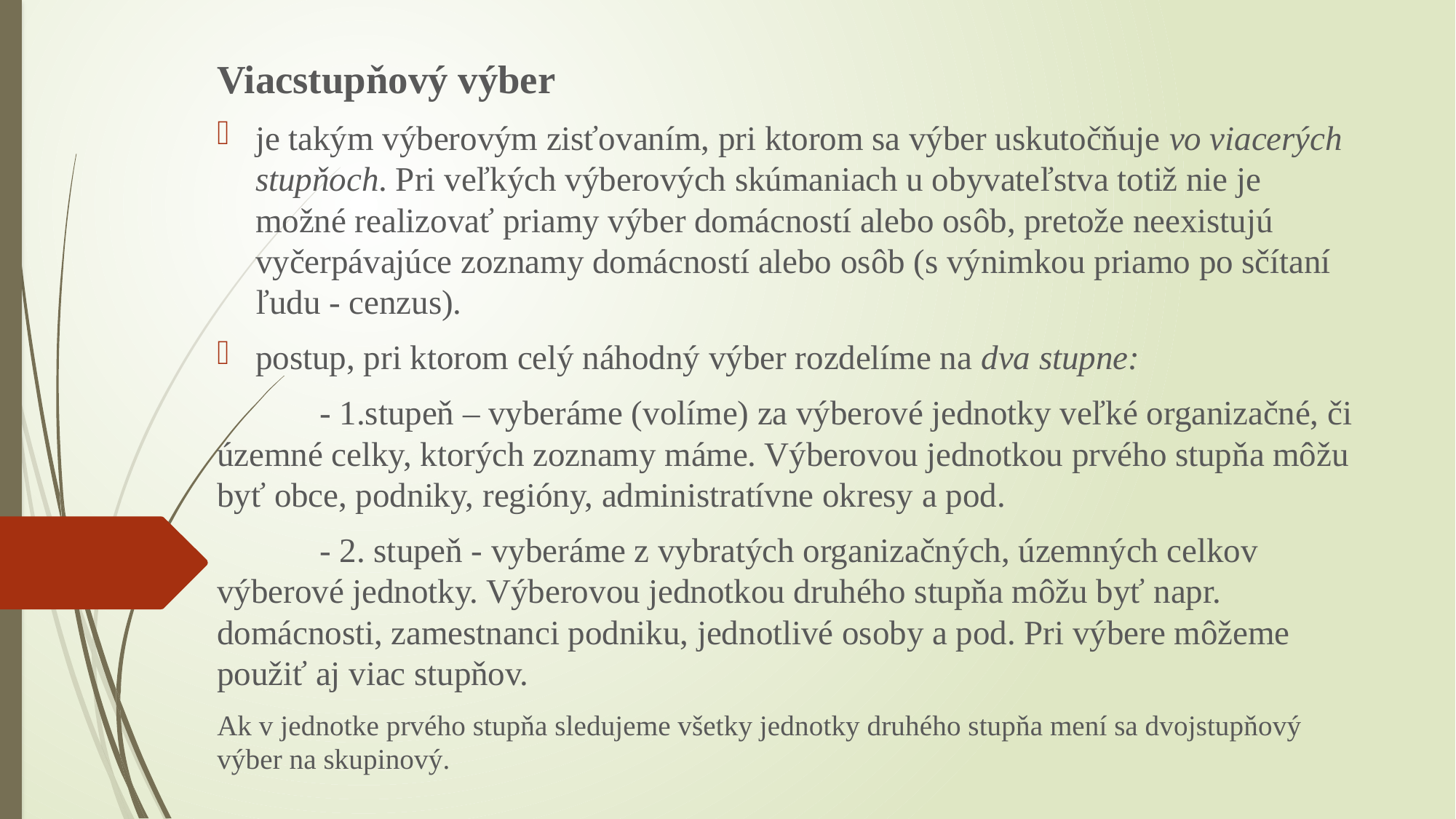

Viacstupňový výber
je takým výberovým zisťovaním, pri ktorom sa výber uskutočňuje vo viacerých stupňoch. Pri veľkých výberových skúmaniach u obyvateľstva totiž nie je možné realizovať priamy výber domácností alebo osôb, pretože neexistujú vyčerpávajúce zoznamy domácností alebo osôb (s výnimkou priamo po sčítaní ľudu - cenzus).
postup, pri ktorom celý náhodný výber rozdelíme na dva stupne:
	- 1.stupeň – vyberáme (volíme) za výberové jednotky veľké organizačné, či územné celky, ktorých zoznamy máme. Výberovou jednotkou prvého stupňa môžu byť obce, podniky, regióny, administratívne okresy a pod.
	- 2. stupeň - vyberáme z vybratých organizačných, územných celkov výberové jednotky. Výberovou jednotkou druhého stupňa môžu byť napr. domácnosti, zamestnanci podniku, jednotlivé osoby a pod. Pri výbere môžeme použiť aj viac stupňov.
Ak v jednotke prvého stupňa sledujeme všetky jednotky druhého stupňa mení sa dvojstupňový výber na skupinový.